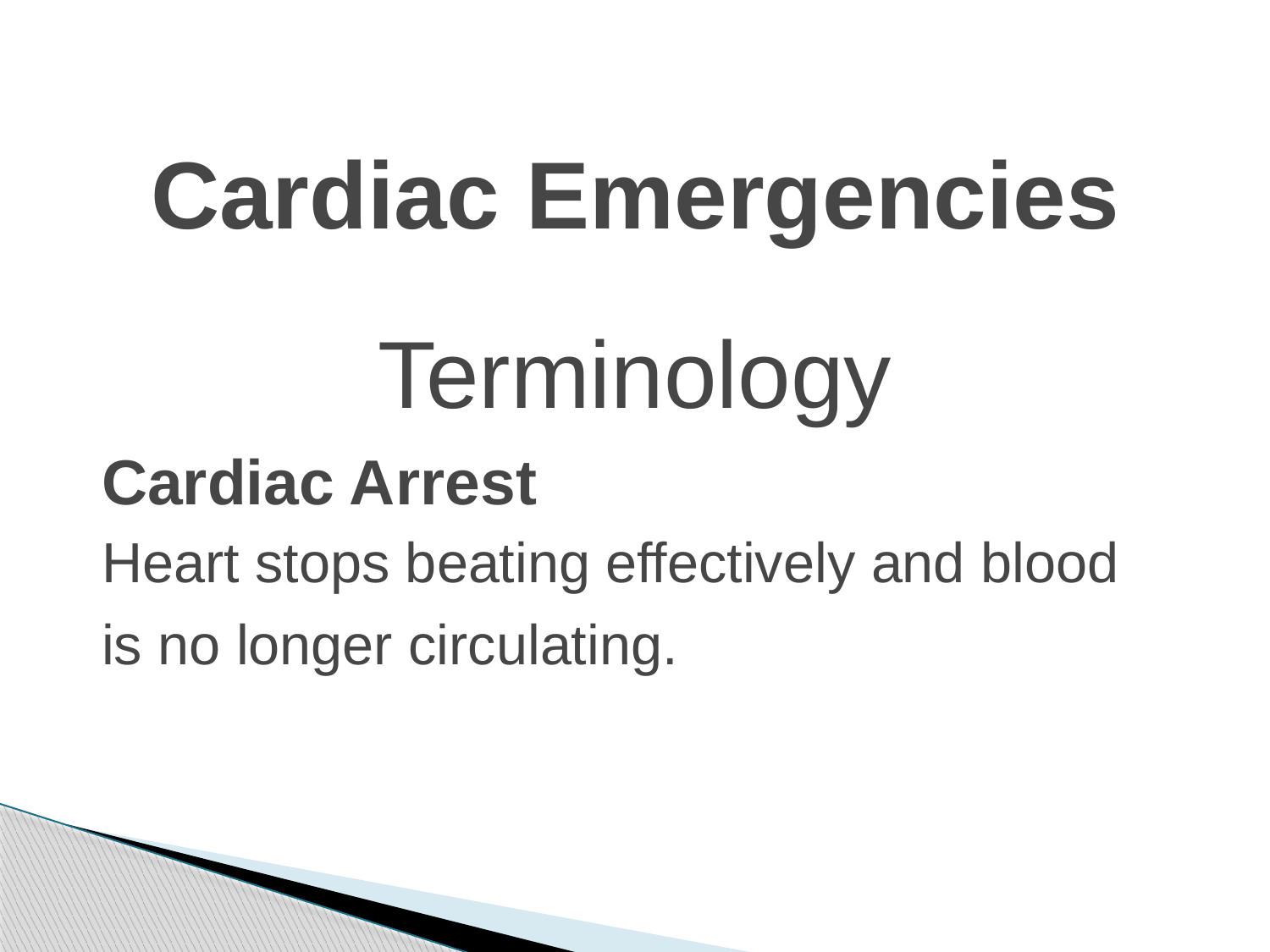

Cardiac Emergencies
Terminology
Cardiac Arrest
Heart stops beating effectively and blood is no longer circulating.